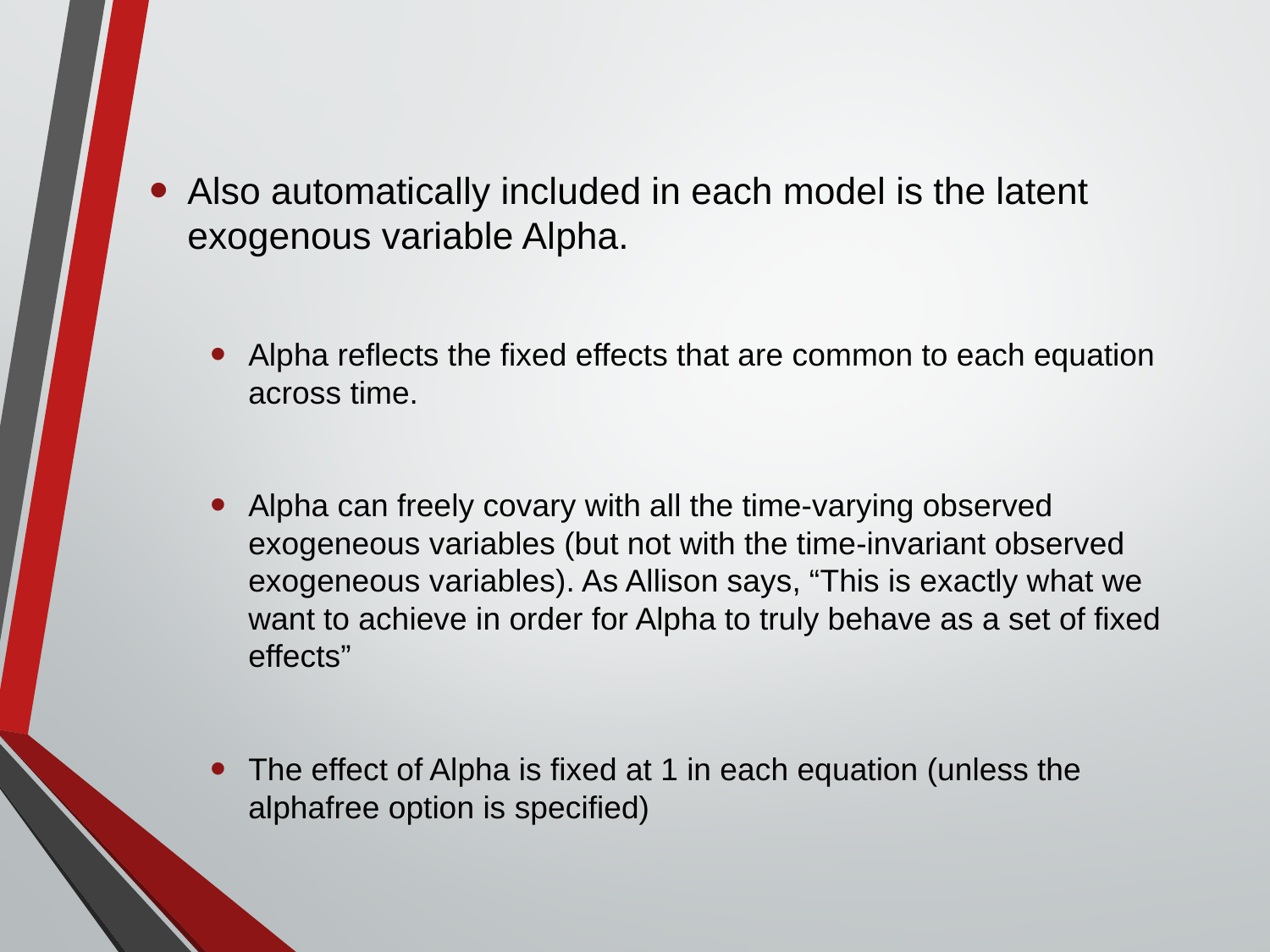

#
Also automatically included in each model is the latent exogenous variable Alpha.

Alpha reflects the fixed effects that are common to each equation across time.

Alpha can freely covary with all the time-varying observed exogeneous variables (but not with the time-invariant observed exogeneous variables). As Allison says, “This is exactly what we want to achieve in order for Alpha to truly behave as a set of fixed effects”

The effect of Alpha is fixed at 1 in each equation (unless the alphafree option is specified)